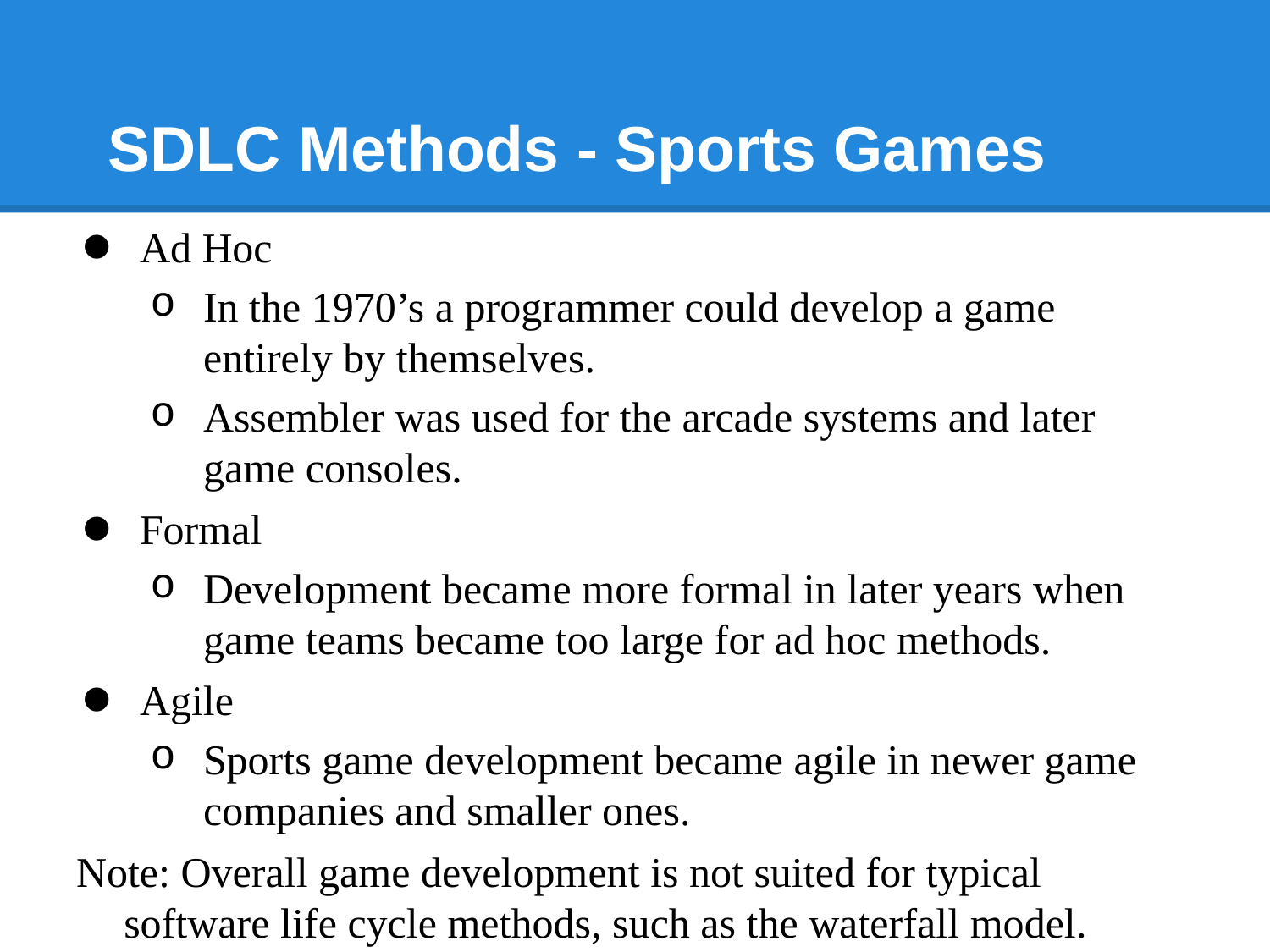

# SDLC Methods - Sports Games
Ad Hoc
In the 1970’s a programmer could develop a game entirely by themselves.
Assembler was used for the arcade systems and later game consoles.
Formal
Development became more formal in later years when game teams became too large for ad hoc methods.
Agile
Sports game development became agile in newer game companies and smaller ones.
Note: Overall game development is not suited for typical software life cycle methods, such as the waterfall model.